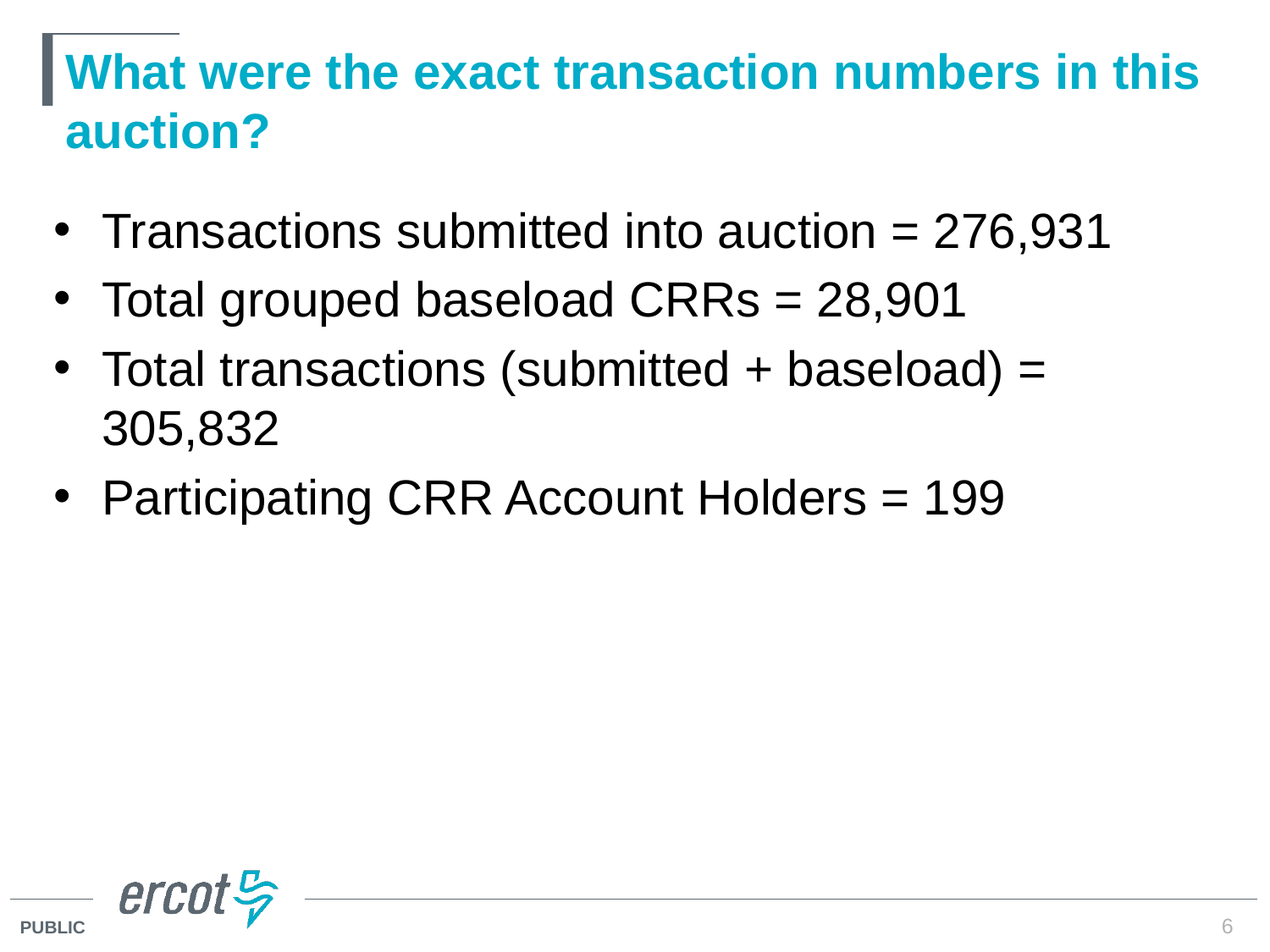

# What were the exact transaction numbers in this auction?
Transactions submitted into auction = 276,931
Total grouped baseload CRRs = 28,901
Total transactions (submitted + baseload) = 305,832
Participating CRR Account Holders = 199

6